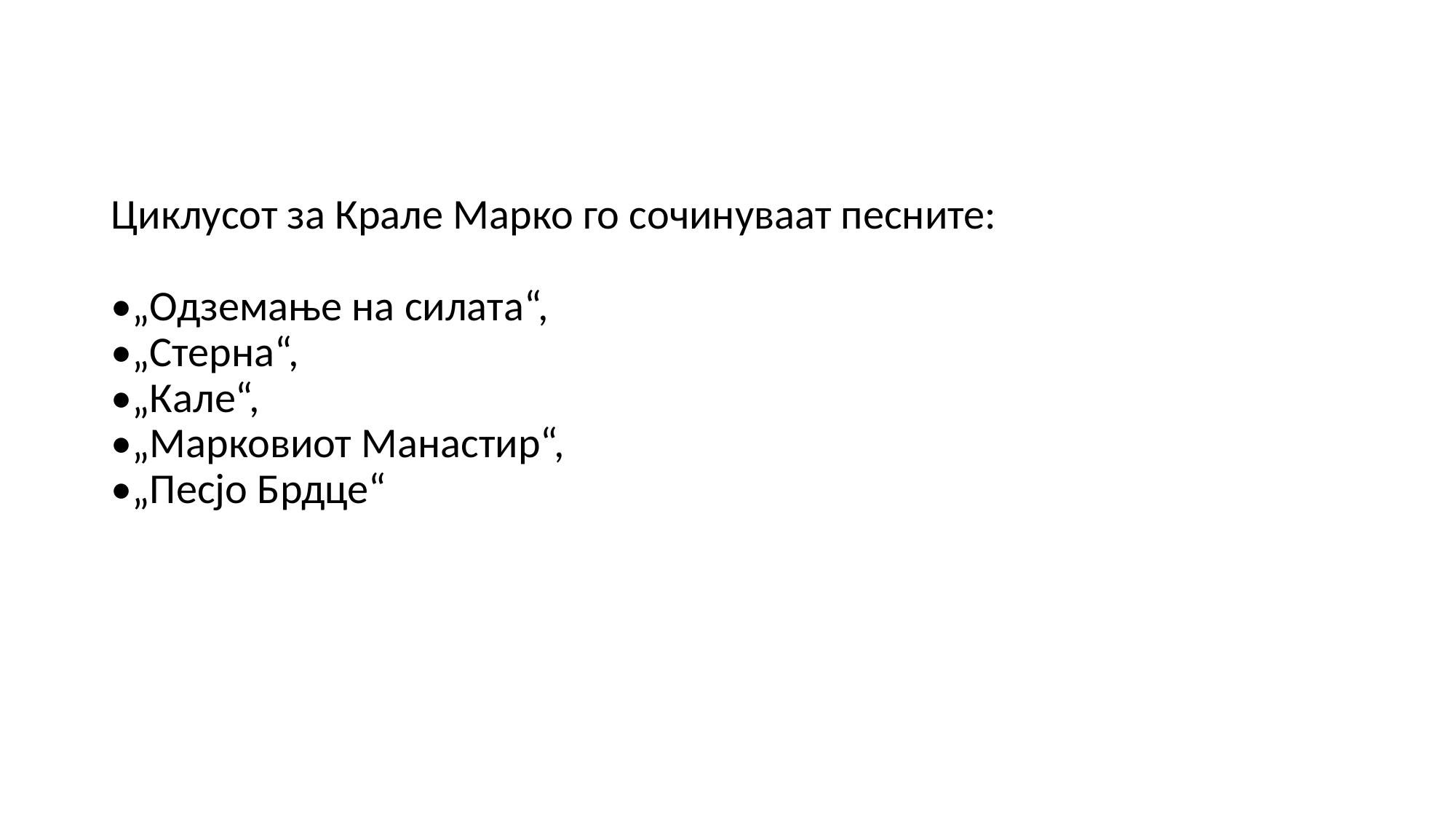

# Циклусот за Крале Марко го сочинуваат песните: •„Одземање на силата“, •„Стерна“, •„Кале“, •„Марковиот Манастир“, •„Песјо Брдце“